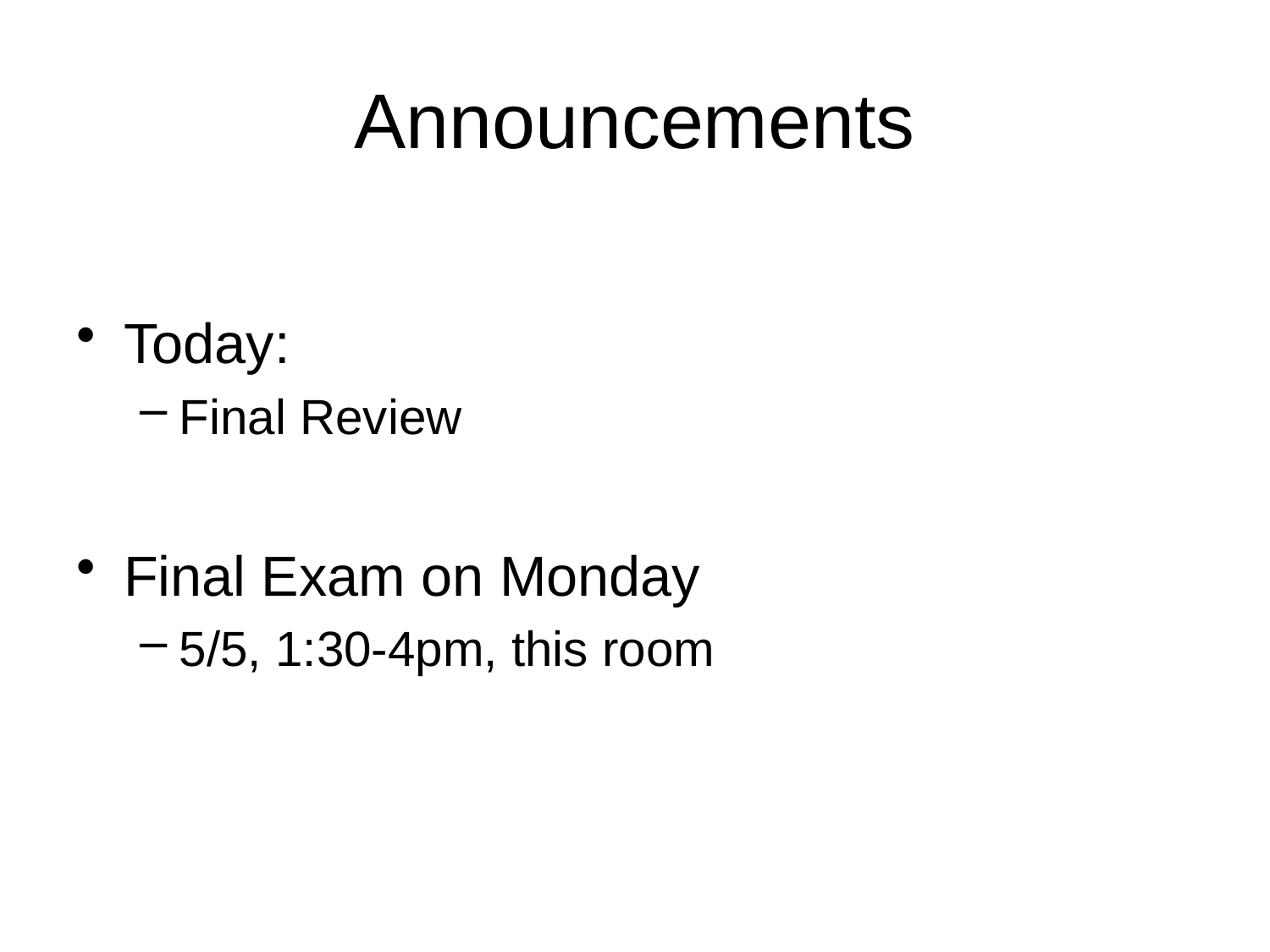

# Announcements

Today:
Final Review

Final Exam on Monday
5/5, 1:30-4pm, this room